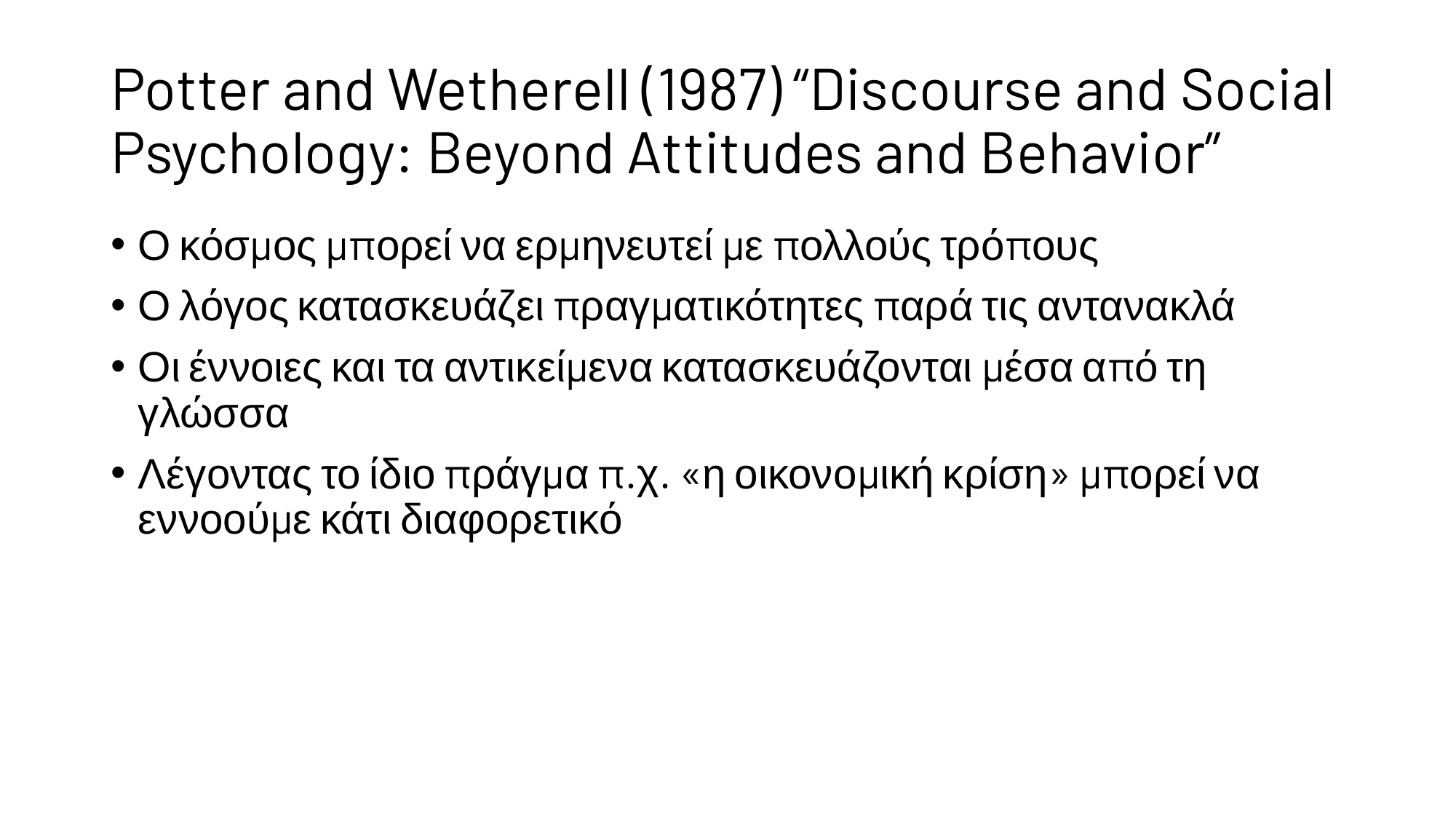

# Potter and Wetherell (1987) “Discourse and Social Psychology: Beyond Attitudes and Behavior”
Ο κόσμος μπορεί να ερμηνευτεί με πολλούς τρόπους
Ο λόγος κατασκευάζει πραγματικότητες παρά τις αντανακλά
Οι έννοιες και τα αντικείμενα κατασκευάζονται μέσα από τη γλώσσα
Λέγοντας το ίδιο πράγμα π.χ. «η οικονομική κρίση» μπορεί να εννοούμε κάτι διαφορετικό